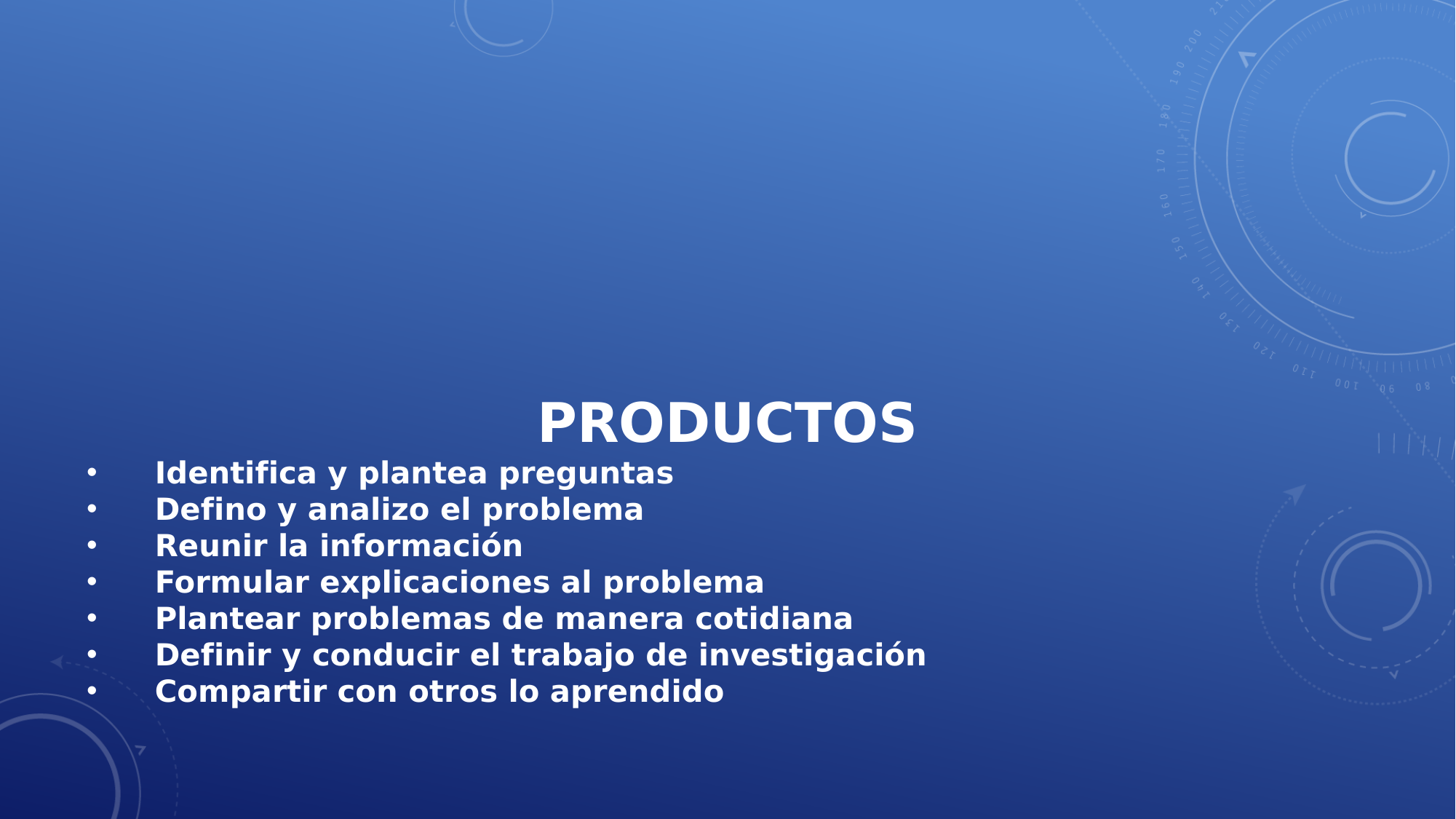

PRODUCTOS
Identifica y plantea preguntas
Defino y analizo el problema
Reunir la información
Formular explicaciones al problema
Plantear problemas de manera cotidiana
Definir y conducir el trabajo de investigación
Compartir con otros lo aprendido